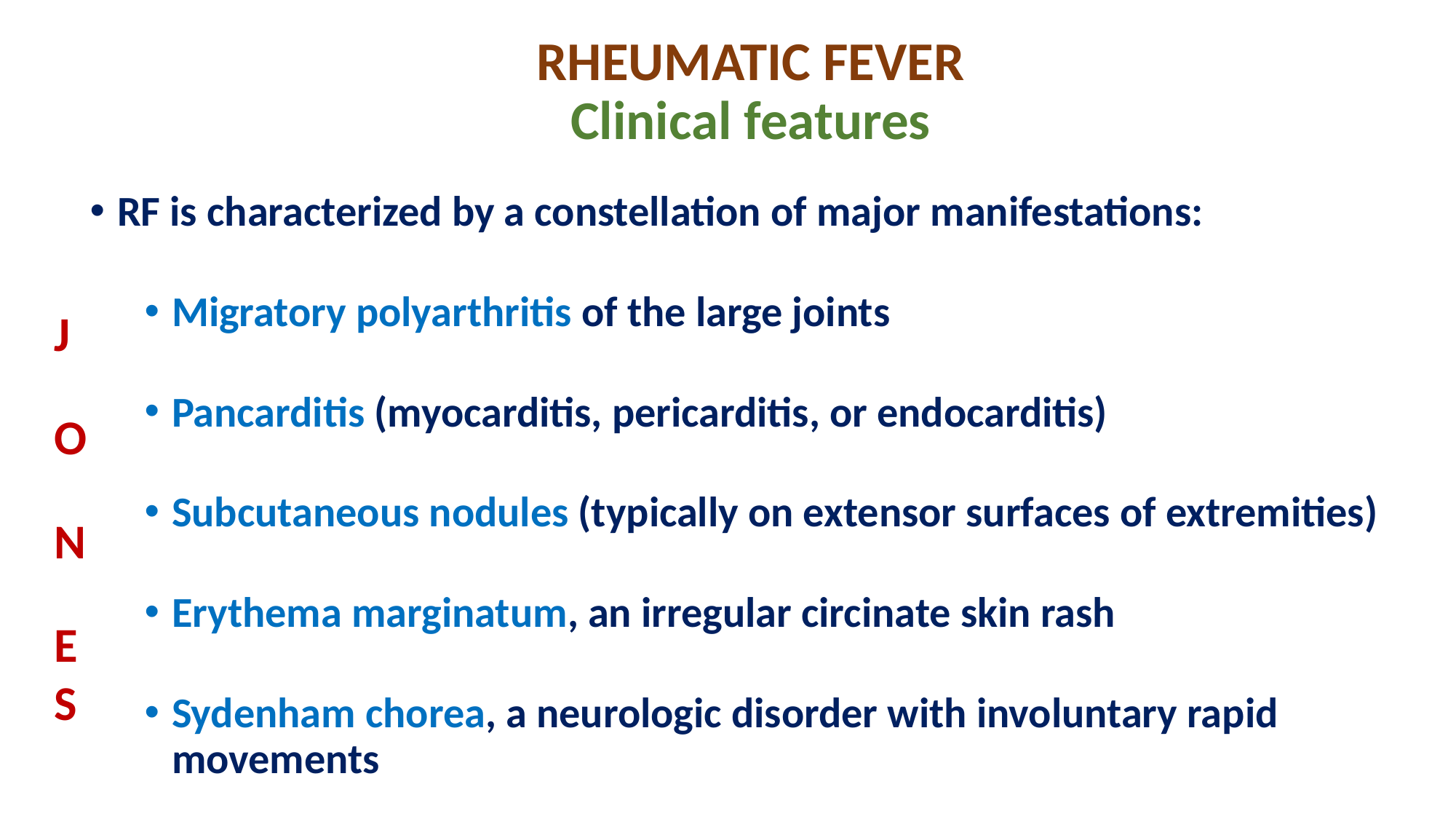

# RHEUMATIC FEVER Clinical features
RF is characterized by a constellation of major manifestations:
Migratory polyarthritis of the large joints
Pancarditis (myocarditis, pericarditis, or endocarditis)
Subcutaneous nodules (typically on extensor surfaces of extremities)
Erythema marginatum, an irregular circinate skin rash
Sydenham chorea, a neurologic disorder with involuntary rapid movements
J
O
N
E
S